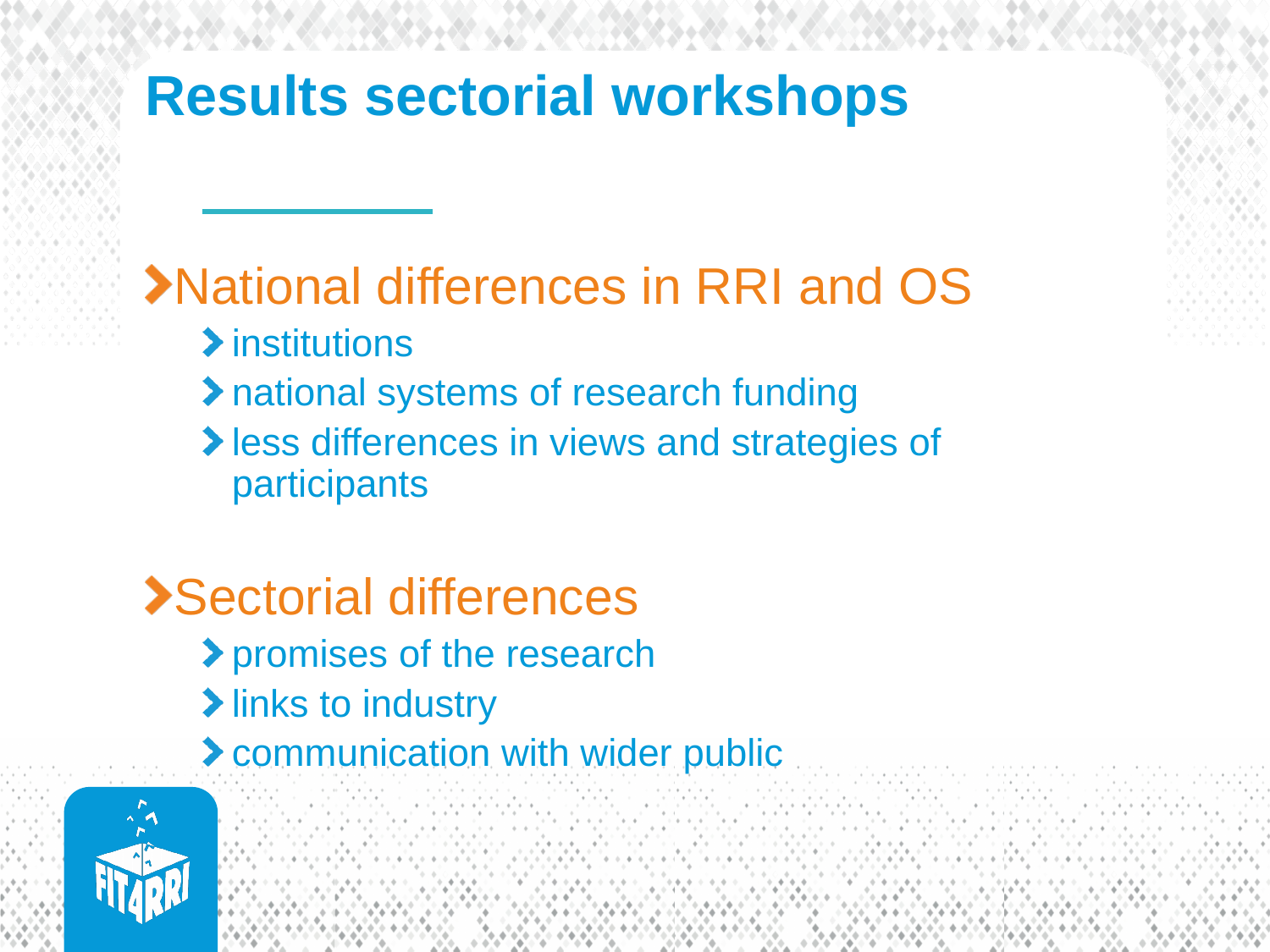

# Results sectorial workshops
National differences in RRI and OS
institutions
national systems of research funding
less differences in views and strategies of participants

Sectorial differences
promises of the research
links to industry
communication with wider public